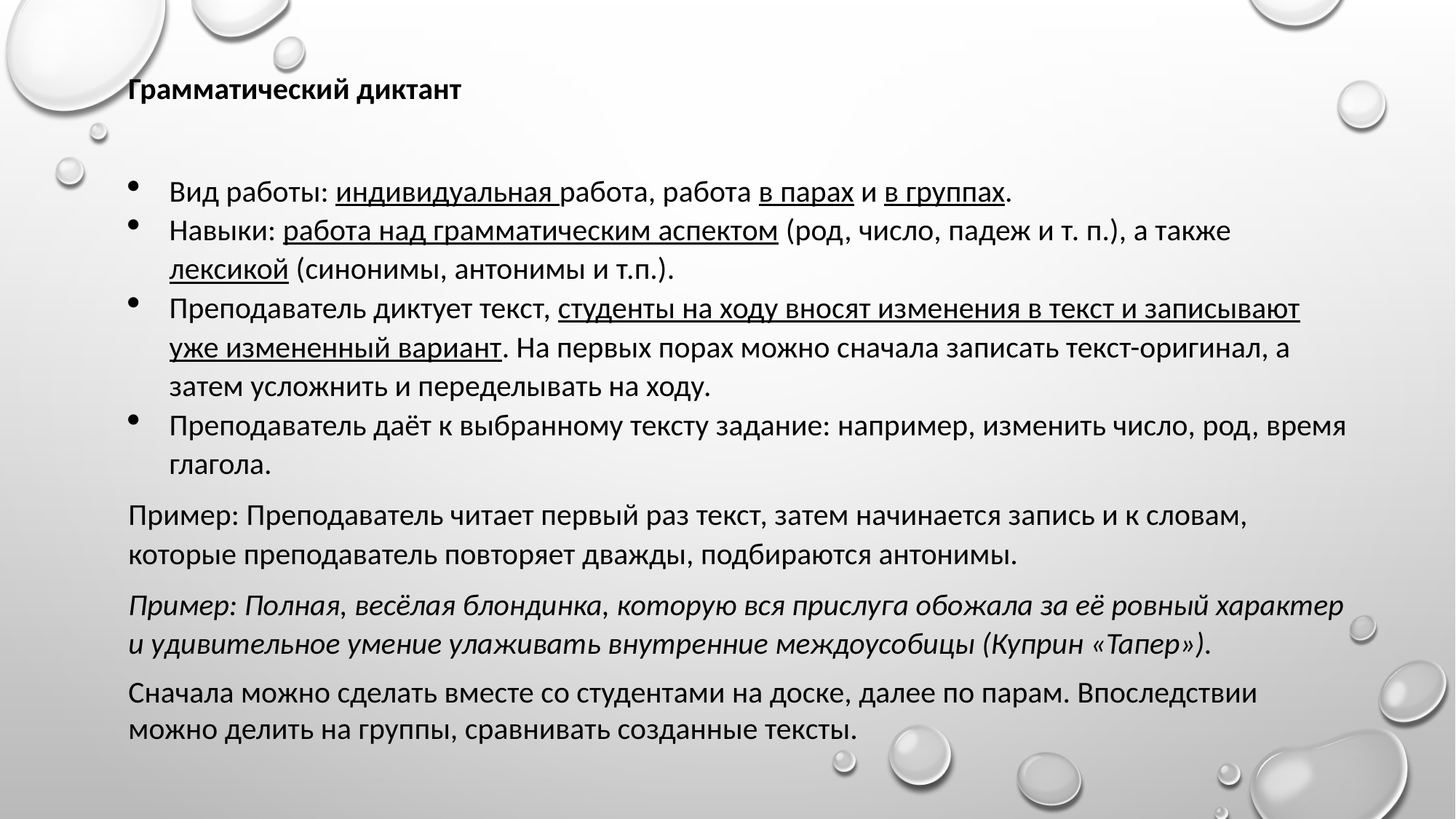

Грамматический диктант

Вид работы: индивидуальная работа, работа в парах и в группах.
Навыки: работа над грамматическим аспектом (род, число, падеж и т. п.), а также лексикой (синонимы, антонимы и т.п.).
Преподаватель диктует текст, студенты на ходу вносят изменения в текст и записывают уже измененный вариант. На первых порах можно сначала записать текст-оригинал, а затем усложнить и переделывать на ходу.
Преподаватель даёт к выбранному тексту задание: например, изменить число, род, время глагола.
Пример: Преподаватель читает первый раз текст, затем начинается запись и к словам, которые преподаватель повторяет дважды, подбираются антонимы.
Пример: Полная, весёлая блондинка, которую вся прислуга обожала за её ровный характер и удивительное умение улаживать внутренние междоусобицы (Куприн «Тапер»).
Сначала можно сделать вместе со студентами на доске, далее по парам. Впоследствии можно делить на группы, сравнивать созданные тексты.